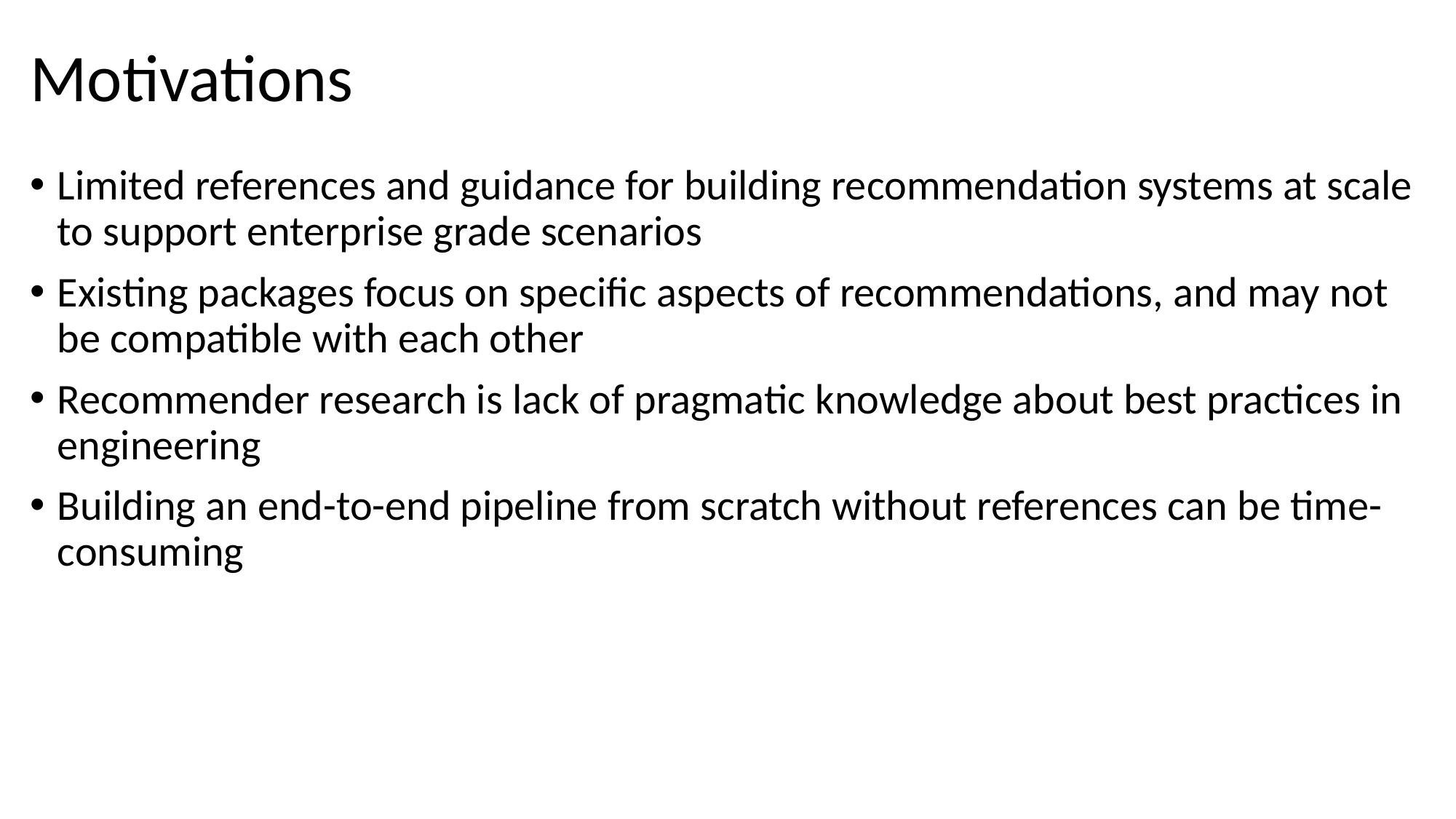

# Motivations
Limited references and guidance for building recommendation systems at scale to support enterprise grade scenarios
Existing packages focus on specific aspects of recommendations, and may not be compatible with each other
Recommender research is lack of pragmatic knowledge about best practices in engineering
Building an end-to-end pipeline from scratch without references can be time-consuming